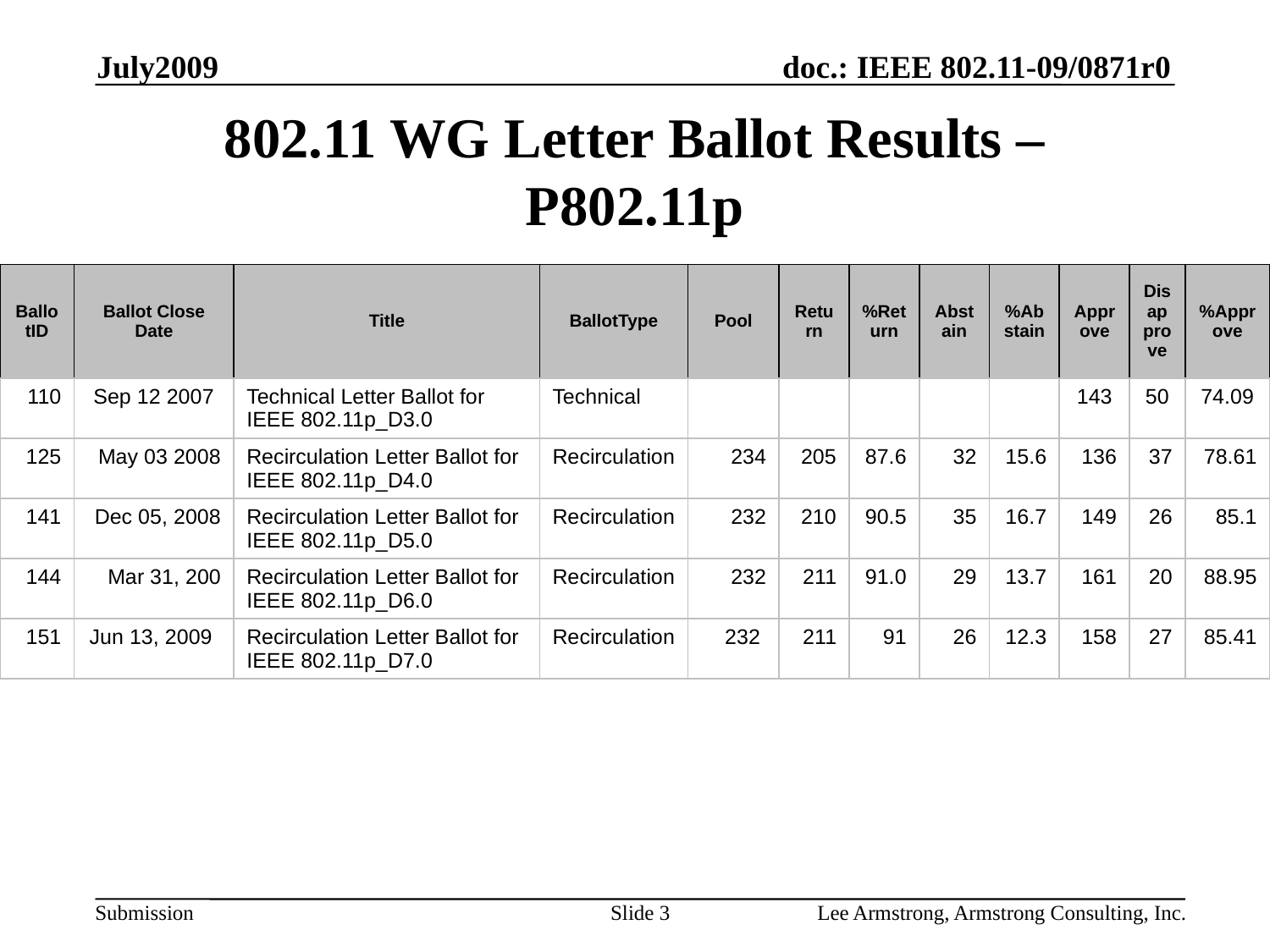

July2009
# 802.11 WG Letter Ballot Results – P802.11p
| BallotID | Ballot Close Date | Title | BallotType | Pool | Return | %Return | Abstain | %Abstain | Approve | Disapprove | %Approve |
| --- | --- | --- | --- | --- | --- | --- | --- | --- | --- | --- | --- |
| 110 | Sep 12 2007 | Technical Letter Ballot for IEEE 802.11p\_D3.0 | Technical |  |  |  |  |  | 143 | 50 | 74.09 |
| 125 | May 03 2008 | Recirculation Letter Ballot for IEEE 802.11p\_D4.0 | Recirculation | 234 | 205 | 87.6 | 32 | 15.6 | 136 | 37 | 78.61 |
| 141 | Dec 05, 2008 | Recirculation Letter Ballot for IEEE 802.11p\_D5.0 | Recirculation | 232 | 210 | 90.5 | 35 | 16.7 | 149 | 26 | 85.1 |
| 144 | Mar 31, 200 | Recirculation Letter Ballot for IEEE 802.11p\_D6.0 | Recirculation | 232 | 211 | 91.0 | 29 | 13.7 | 161 | 20 | 88.95 |
| 151 | Jun 13, 2009 | Recirculation Letter Ballot for IEEE 802.11p\_D7.0 | Recirculation | 232 | 211 | 91 | 26 | 12.3 | 158 | 27 | 85.41 |
Slide 3
Lee Armstrong, Armstrong Consulting, Inc.